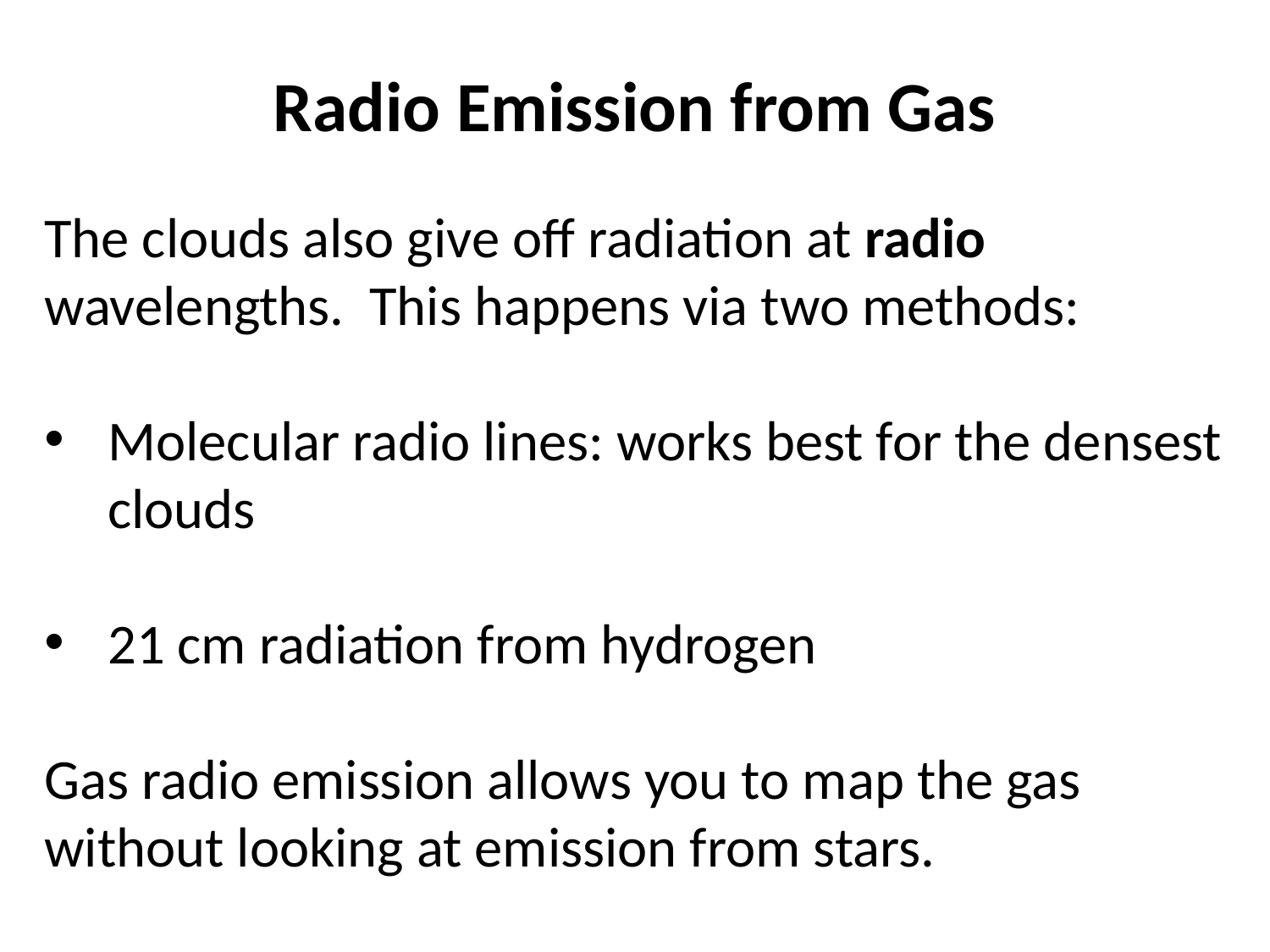

Radio Emission from Gas

The clouds also give off radiation at radio wavelengths.  This happens via two methods:

Molecular radio lines: works best for the densest clouds

21 cm radiation from hydrogen

Gas radio emission allows you to map the gas without looking at emission from stars.